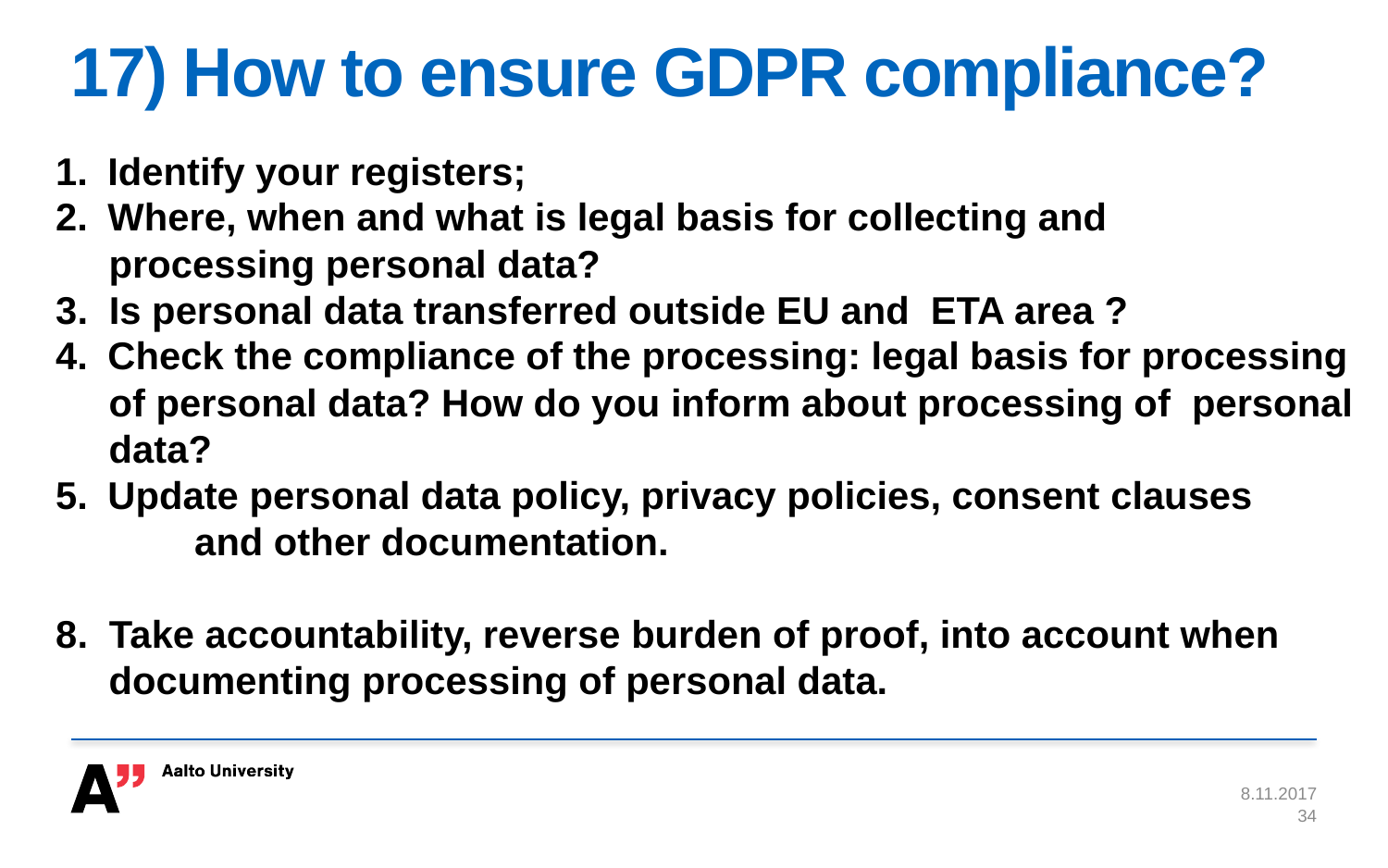

# 17) How to ensure GDPR compliance?
Identify your registers;
Where, when and what is legal basis for collecting and
     processing personal data?
3.  Is personal data transferred outside EU and  ETA area ?
Check the compliance of the processing: legal basis for processing
     of personal data? How do you inform about processing of  personal
     data?
Update personal data policy, privacy policies, consent clauses
	and other documentation.

8.  Take accountability, reverse burden of proof, into account when
     documenting processing of personal data.

8.11.2017
34